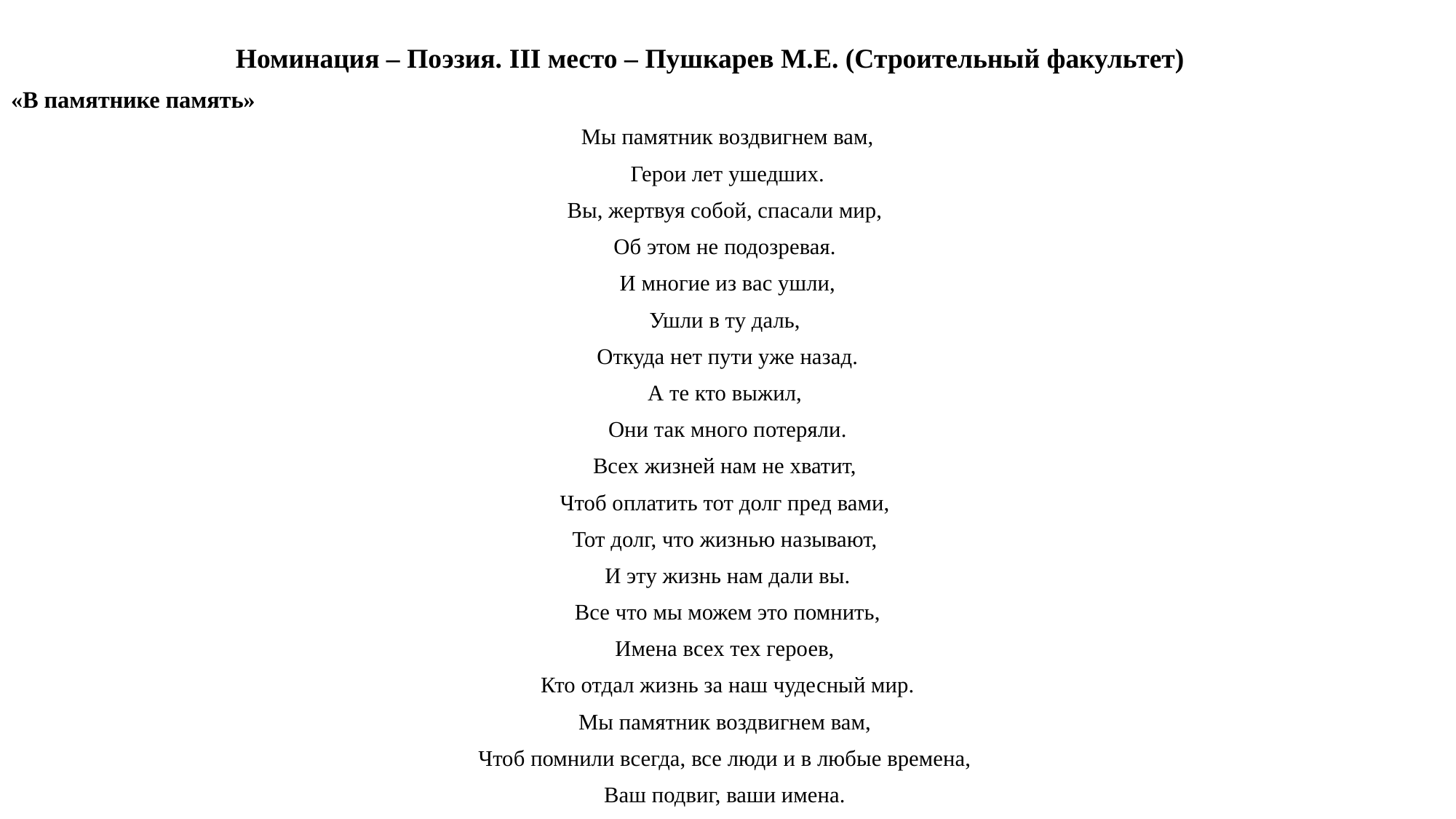

Номинация – Поэзия. III место – Пушкарев М.Е. (Строительный факультет)
«В памятнике память»
Мы памятник воздвигнем вам,
Герои лет ушедших.
Вы, жертвуя собой, спасали мир,
Об этом не подозревая.
И многие из вас ушли,
Ушли в ту даль,
Откуда нет пути уже назад.
А те кто выжил,
Они так много потеряли.
Всех жизней нам не хватит,
Чтоб оплатить тот долг пред вами,
Тот долг, что жизнью называют,
И эту жизнь нам дали вы.
Все что мы можем это помнить,
Имена всех тех героев,
Кто отдал жизнь за наш чудесный мир.
Мы памятник воздвигнем вам,
Чтоб помнили всегда, все люди и в любые времена,
Ваш подвиг, ваши имена.